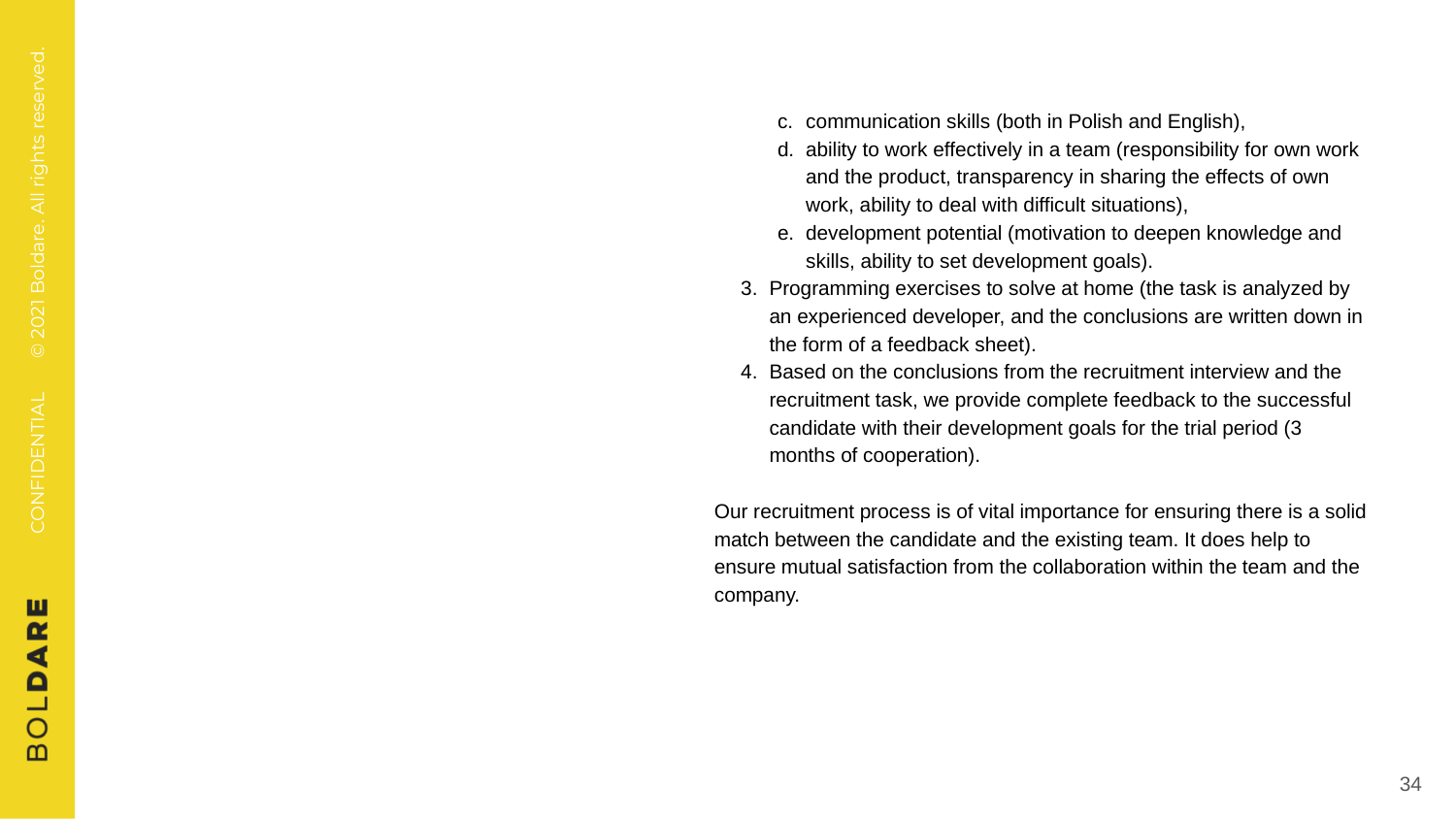

communication skills (both in Polish and English),
ability to work effectively in a team (responsibility for own work and the product, transparency in sharing the effects of own work, ability to deal with difficult situations),
development potential (motivation to deepen knowledge and skills, ability to set development goals).
Programming exercises to solve at home (the task is analyzed by an experienced developer, and the conclusions are written down in the form of a feedback sheet).
Based on the conclusions from the recruitment interview and the recruitment task, we provide complete feedback to the successful candidate with their development goals for the trial period (3 months of cooperation).

Our recruitment process is of vital importance for ensuring there is a solid match between the candidate and the existing team. It does help to ensure mutual satisfaction from the collaboration within the team and the company.
34